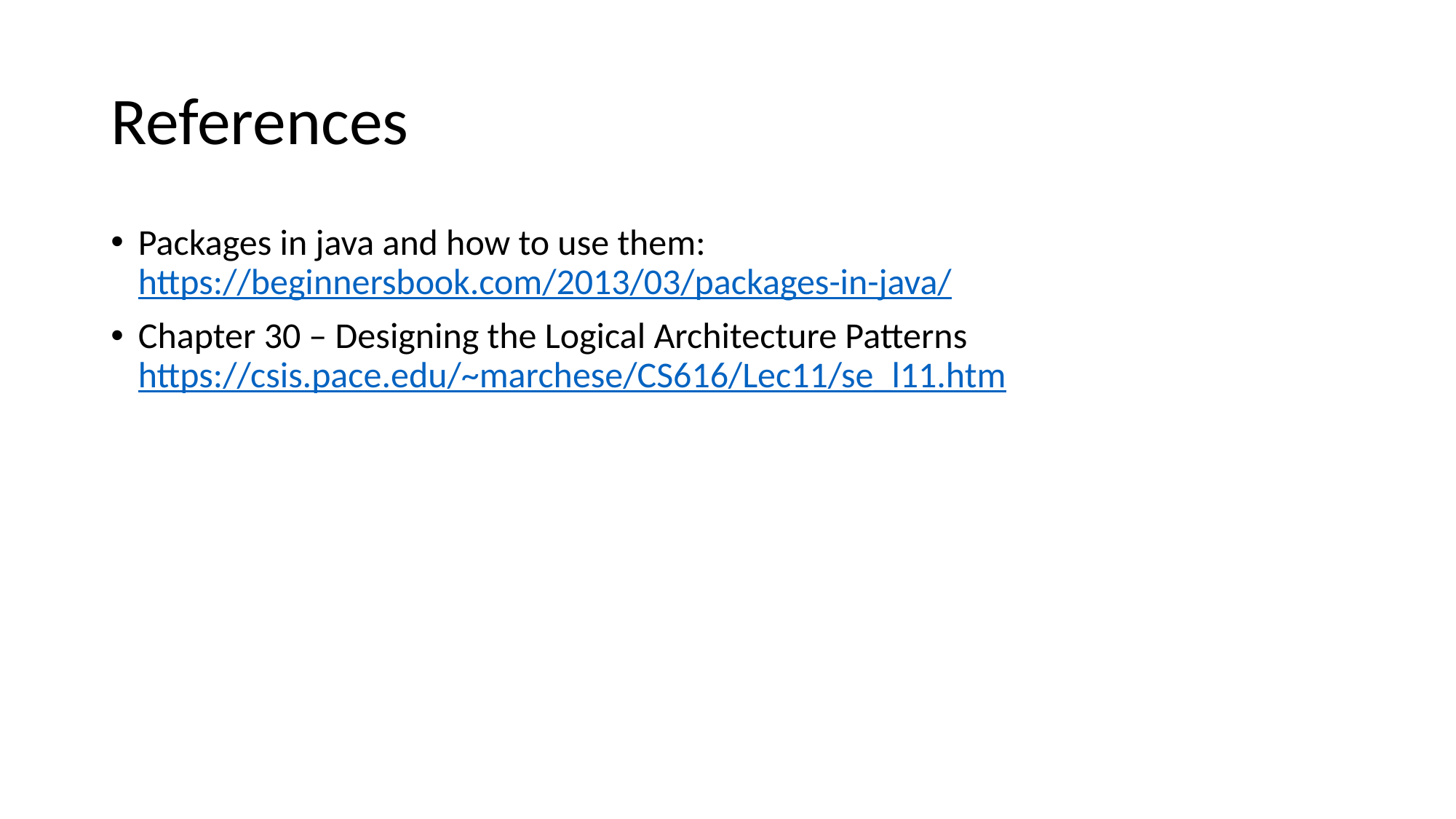

# References
Packages in java and how to use them: https://beginnersbook.com/2013/03/packages-in-java/
Chapter 30 – Designing the Logical Architecture Patterns https://csis.pace.edu/~marchese/CS616/Lec11/se_l11.htm